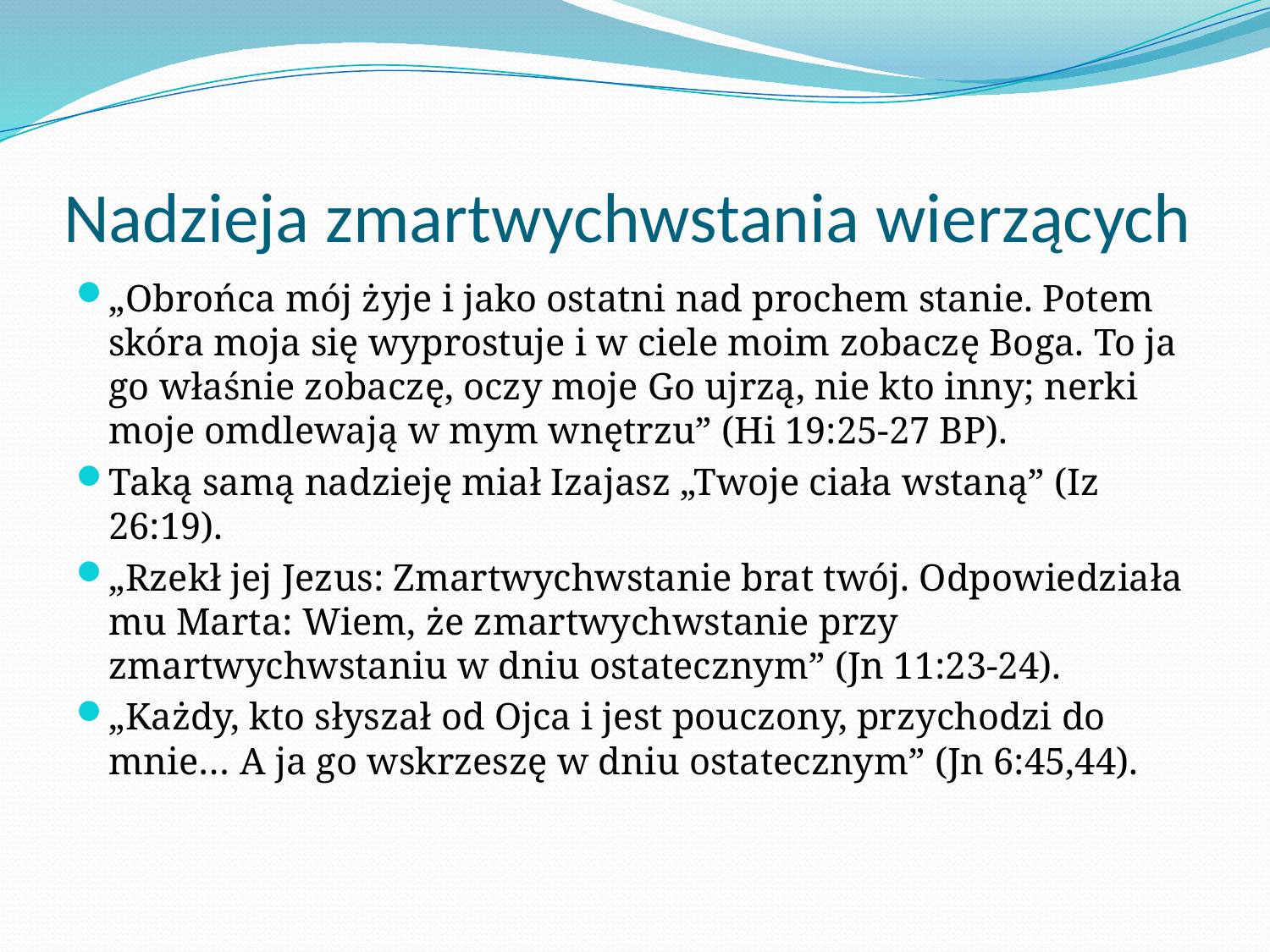

# Nadzieja zmartwychwstania wierzących
„Obrońca mój żyje i jako ostatni nad prochem stanie. Potem skóra moja się wyprostuje i w ciele moim zobaczę Boga. To ja go właśnie zobaczę, oczy moje Go ujrzą, nie kto inny; nerki moje omdlewają w mym wnętrzu” (Hi 19:25-27 BP).
Taką samą nadzieję miał Izajasz „Twoje ciała wstaną” (Iz 26:19).
„​Rzekł jej Jezus: Zmartwychwstanie brat twój. Odpowiedziała mu Marta: Wiem, że zmartwychwstanie przy zmartwychwstaniu w dniu ostatecznym” (Jn 11:23-24).
„Każdy, kto słyszał od Ojca i jest pouczony, przychodzi do mnie… A ja go wskrzeszę w dniu ostatecznym” (Jn 6:45,44).